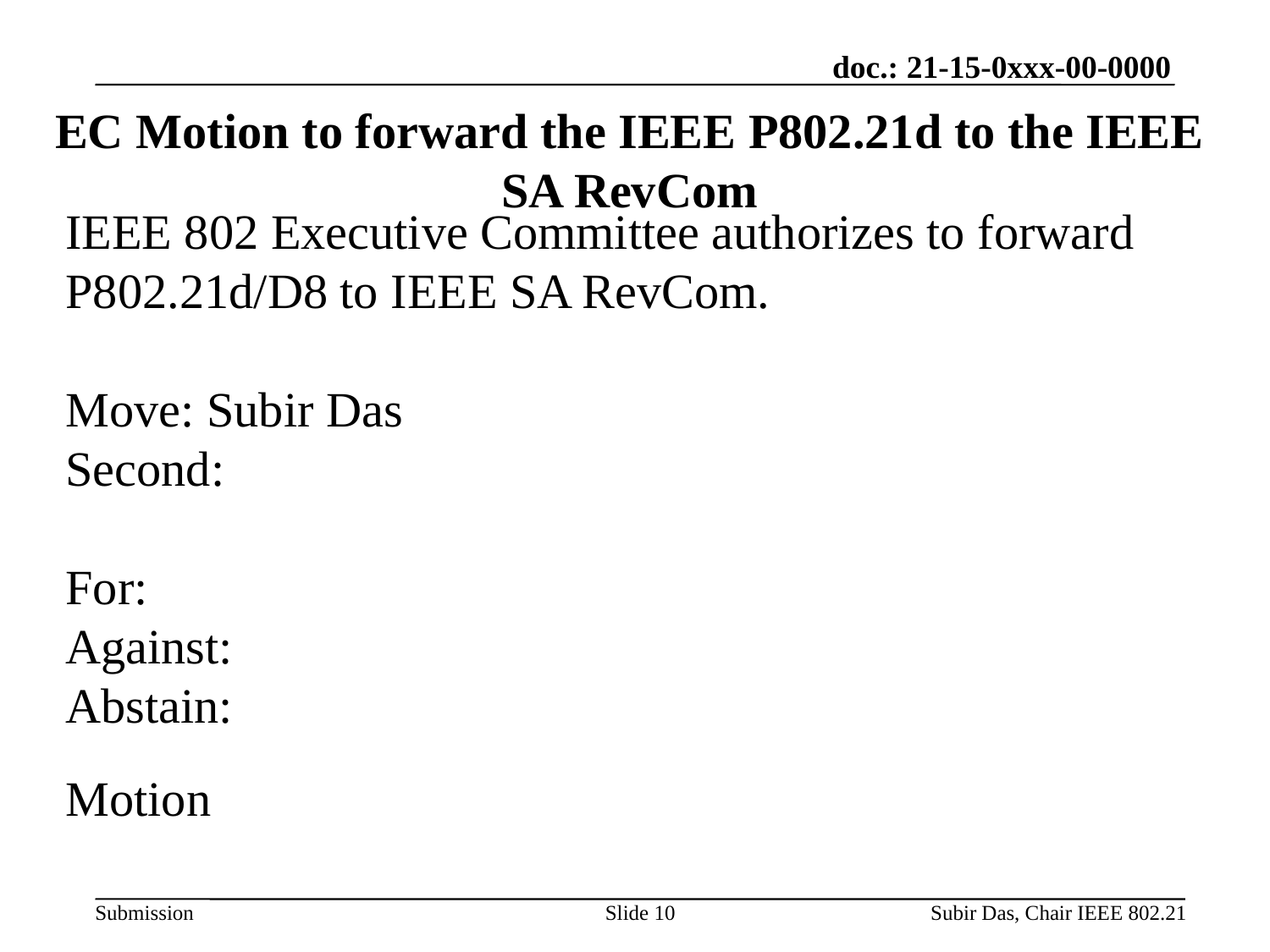

# EC Motion to forward the IEEE P802.21d to the IEEE SA RevCom
IEEE 802 Executive Committee authorizes to forward P802.21d/D8 to IEEE SA RevCom.

Move: Subir Das
Second:

For:
Against:
Abstain:

Motion
Slide 10
Subir Das, Chair IEEE 802.21